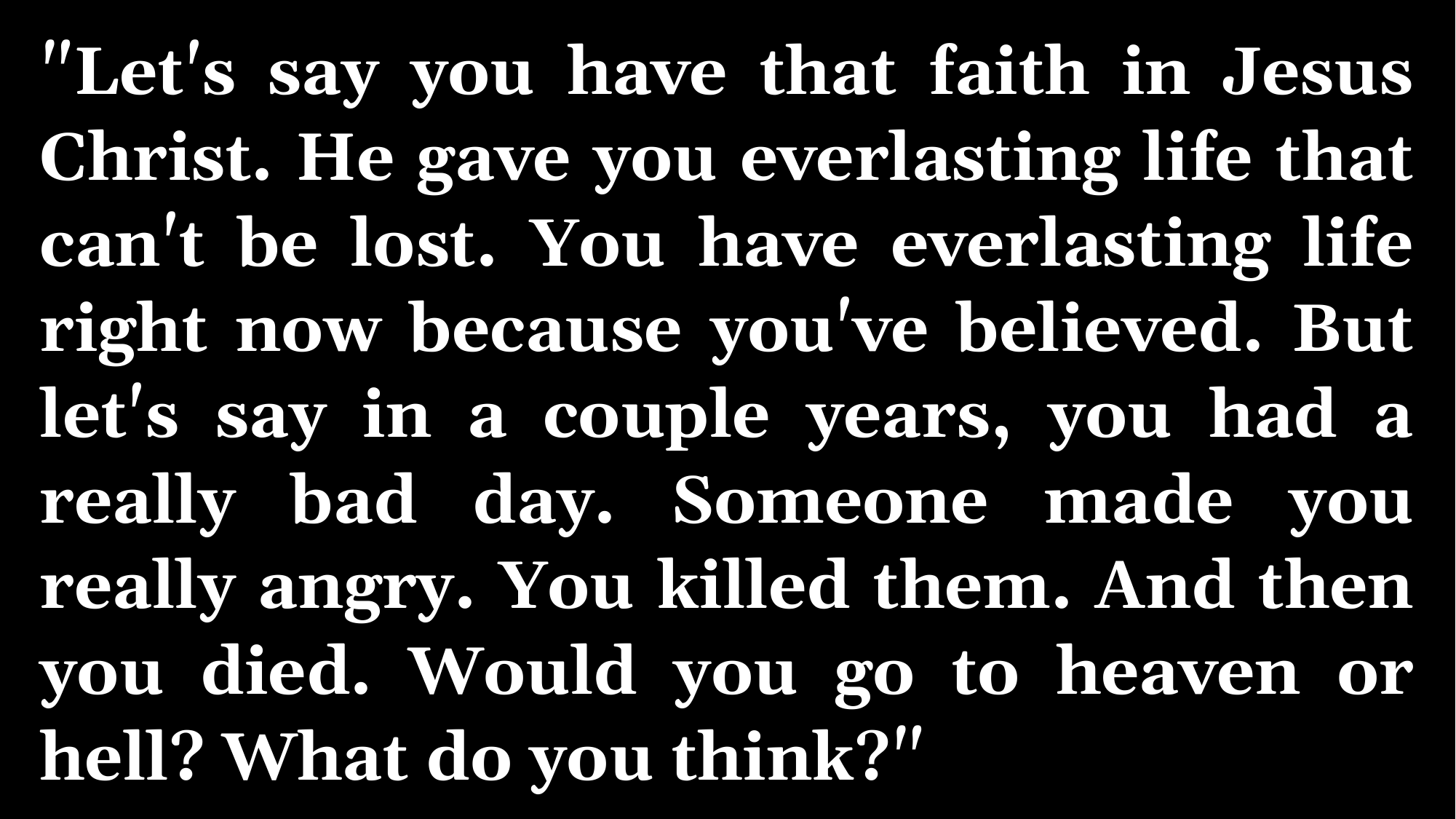

"Let's say you have that faith in Jesus Christ. He gave you everlasting life that can't be lost. You have everlasting life right now because you've believed. But let's say in a couple years, you had a really bad day. Someone made you really angry. You killed them. And then you died. Would you go to heaven or hell? What do you think?"